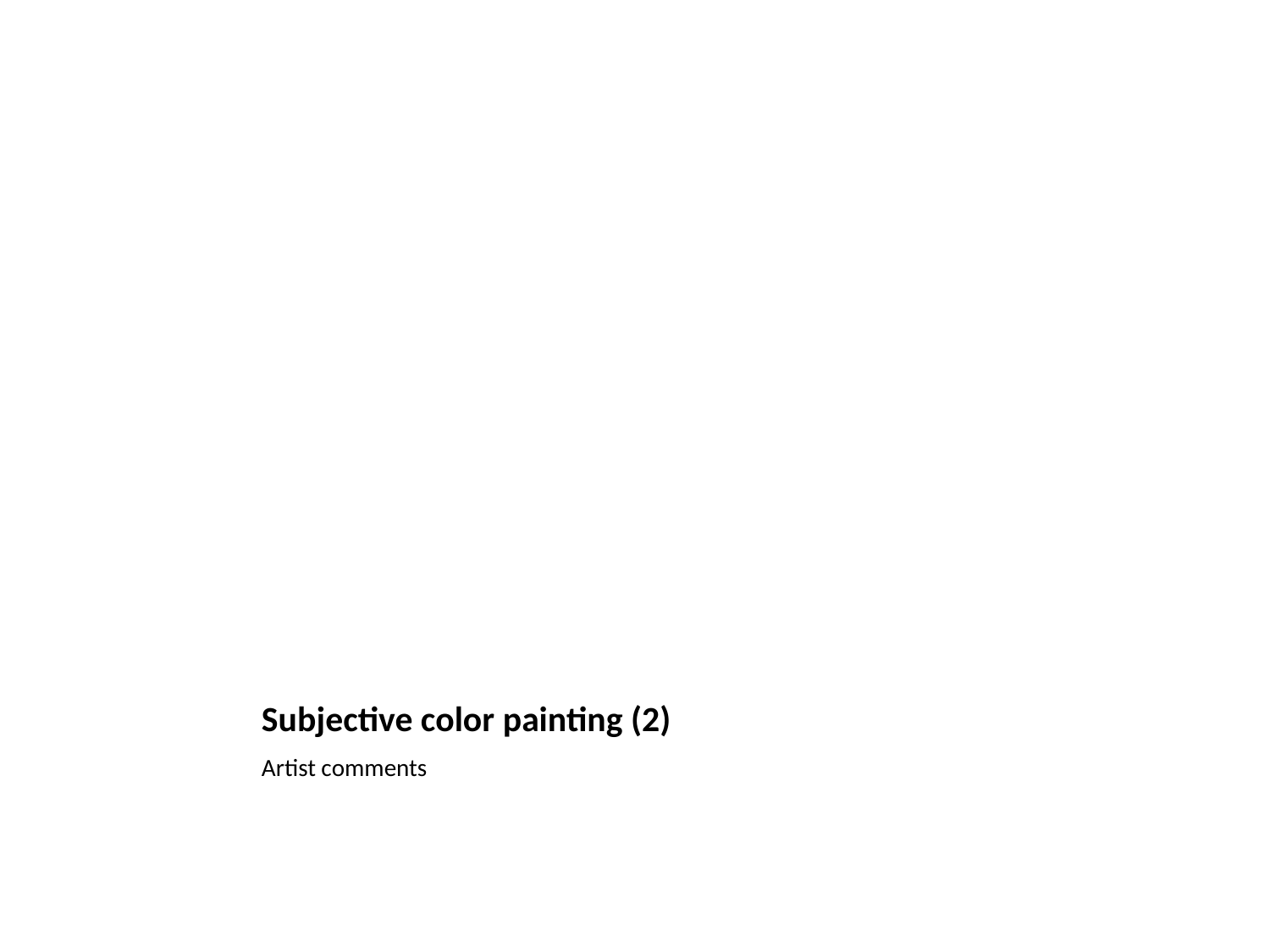

# Subjective color painting (2)
Artist comments